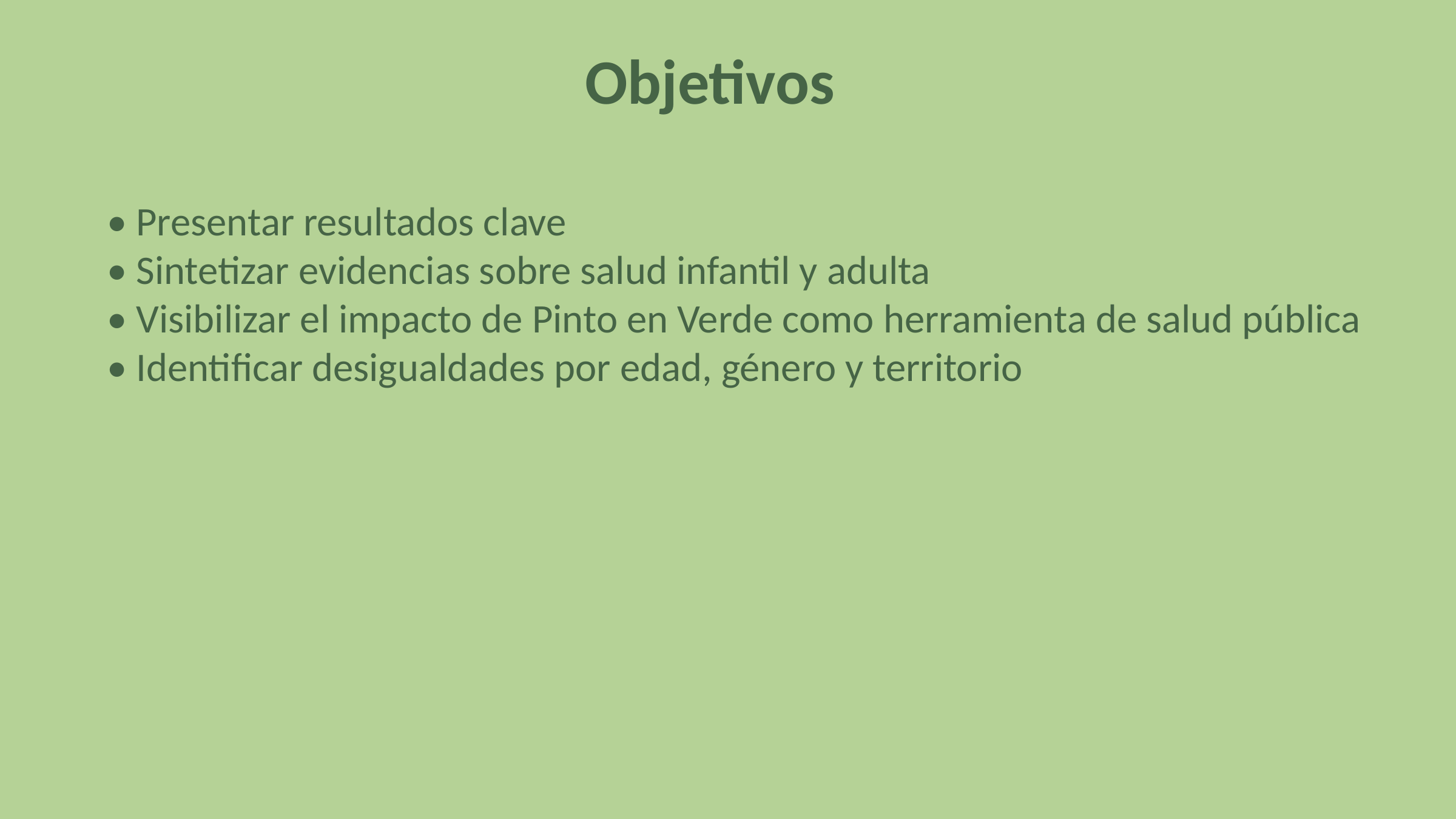

Objetivos

• Presentar resultados clave
• Sintetizar evidencias sobre salud infantil y adulta
• Visibilizar el impacto de Pinto en Verde como herramienta de salud pública
• Identificar desigualdades por edad, género y territorio